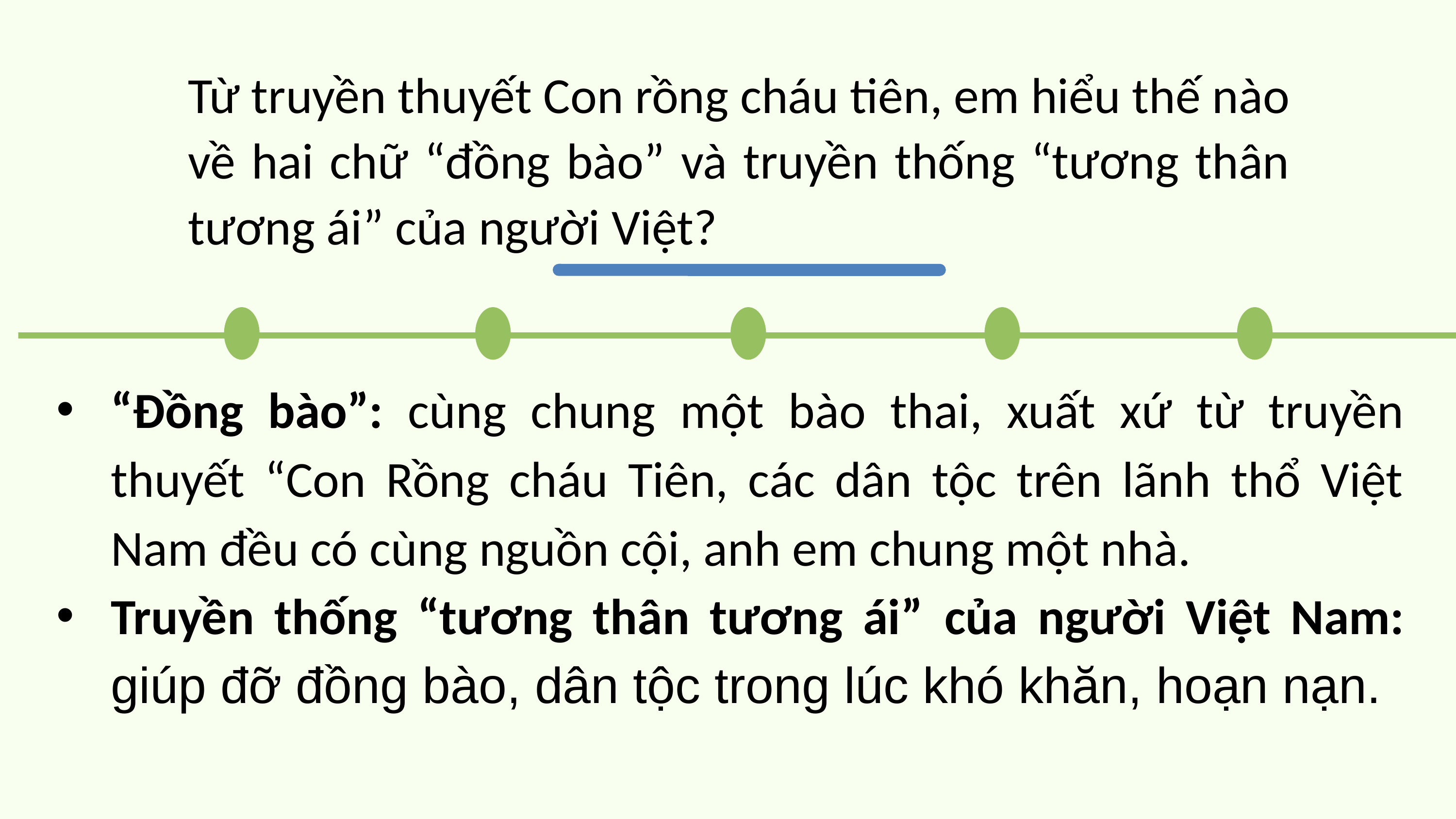

Từ truyền thuyết Con rồng cháu tiên, em hiểu thế nào về hai chữ “đồng bào” và truyền thống “tương thân tương ái” của người Việt?

“Đồng bào”: cùng chung một bào thai, xuất xứ từ truyền thuyết “Con Rồng cháu Tiên, các dân tộc trên lãnh thổ Việt Nam đều có cùng nguồn cội, anh em chung một nhà.
Truyền thống “tương thân tương ái” của người Việt Nam: giúp đỡ đồng bào, dân tộc trong lúc khó khăn, hoạn nạn.